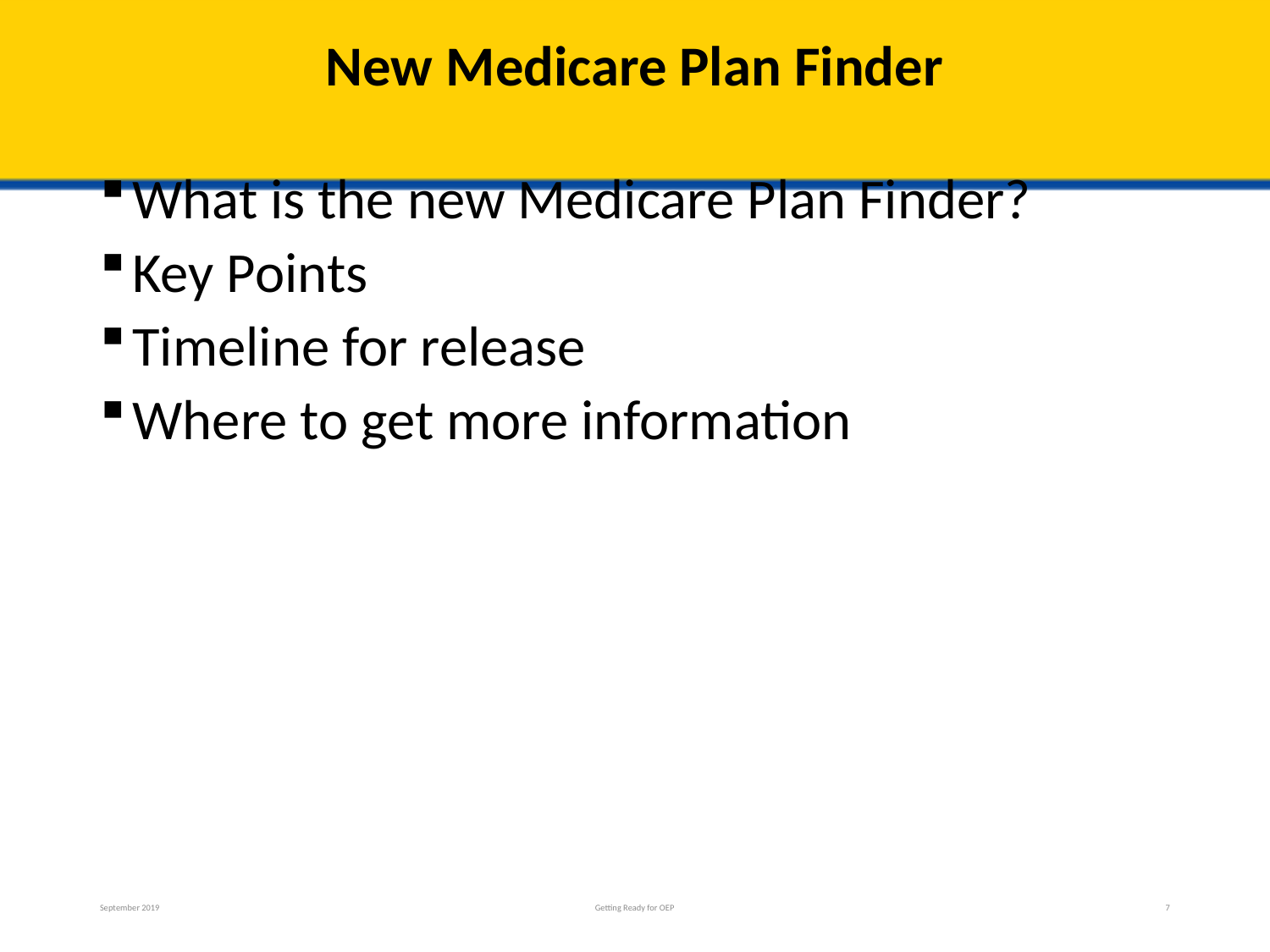

# New Medicare Plan Finder
What is the new Medicare Plan Finder?
Key Points
Timeline for release
Where to get more information

September 2019
Getting Ready for OEP
7